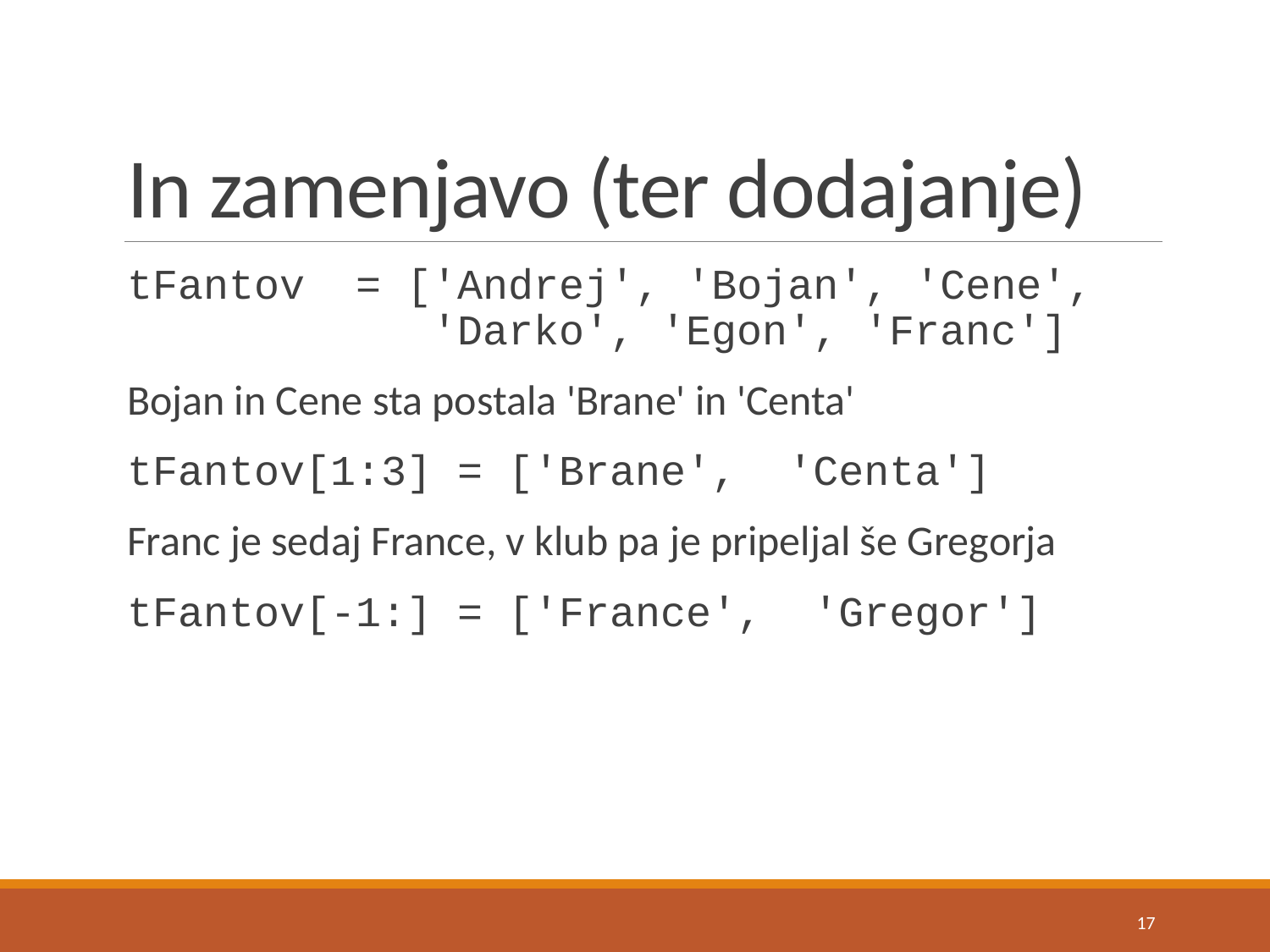

# In zamenjavo (ter dodajanje)
tFantov  = ['Andrej', 'Bojan', 'Cene',
            'Darko', 'Egon', 'Franc']
Bojan in Cene sta postala 'Brane' in 'Centa'
tFantov[1:3] = ['Brane',  'Centa']
Franc je sedaj France, v klub pa je pripeljal še Gregorja
tFantov[-1:] = ['France',  'Gregor']

17